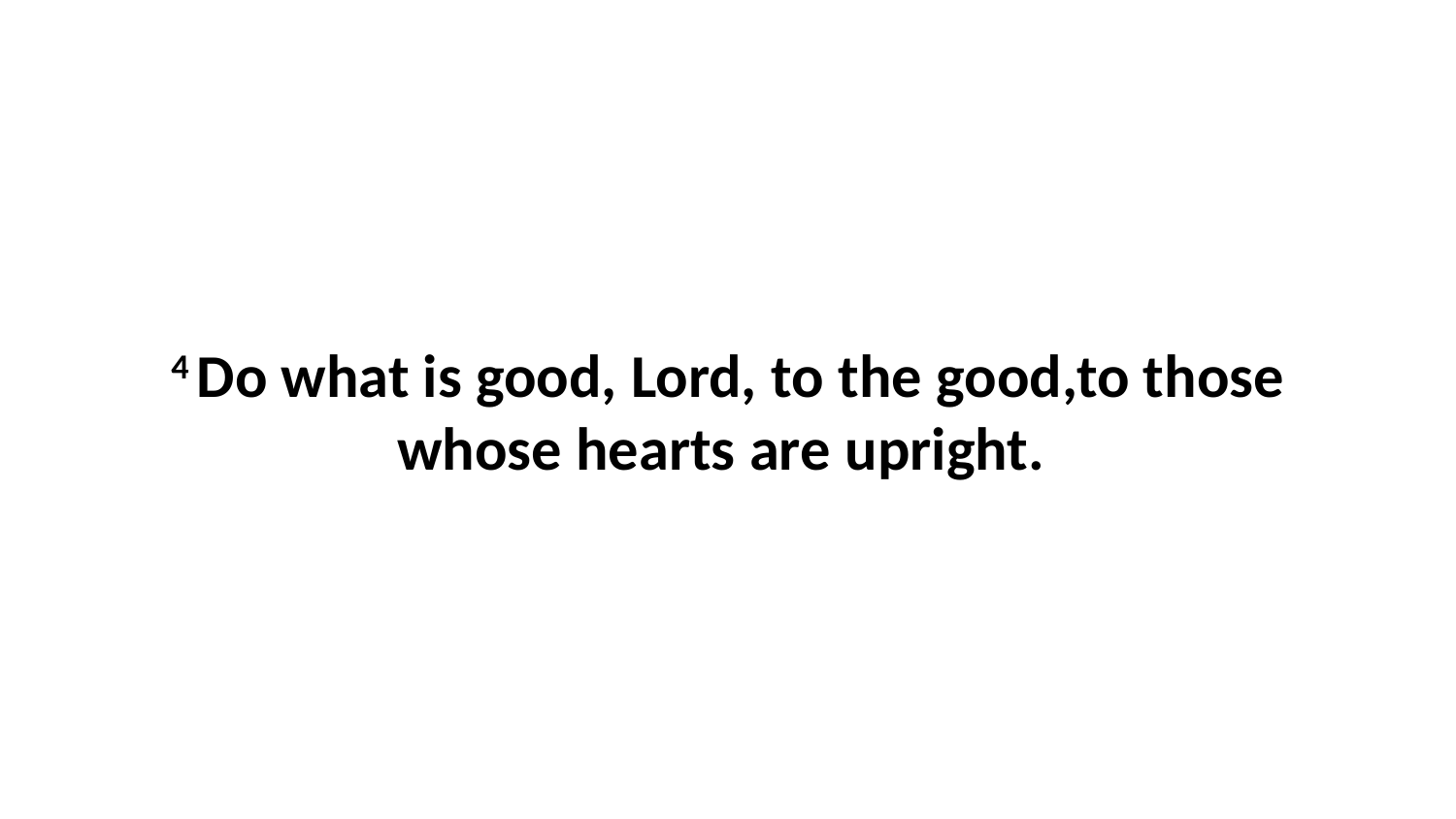

4 Do what is good, Lord, to the good,to those whose hearts are upright.